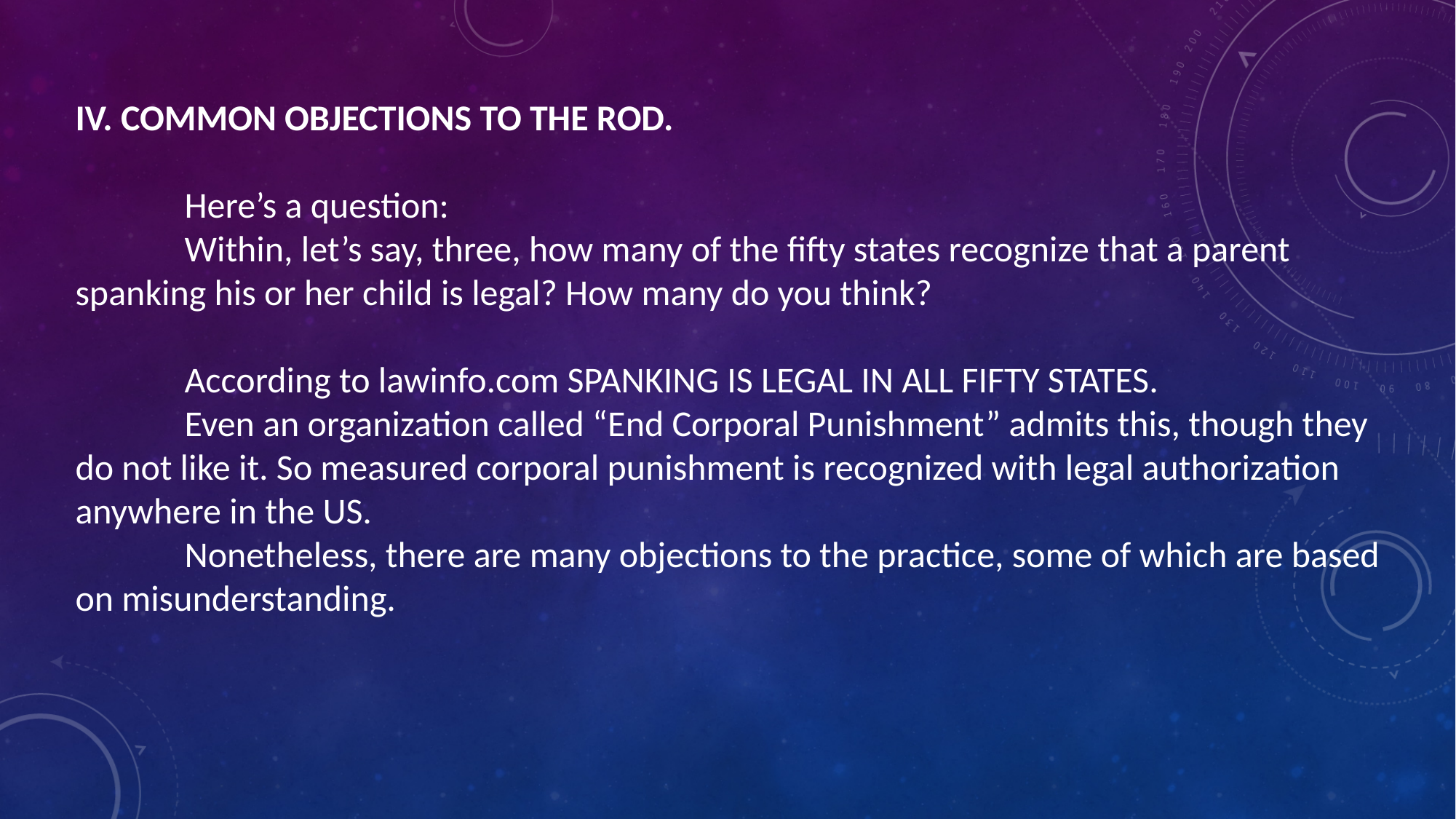

IV. COMMON OBJECTIONS TO THE ROD.

	Here’s a question:
	Within, let’s say, three, how many of the fifty states recognize that a parent spanking his or her child is legal? How many do you think?

	According to lawinfo.com SPANKING IS LEGAL IN ALL FIFTY STATES.
	Even an organization called “End Corporal Punishment” admits this, though they do not like it. So measured corporal punishment is recognized with legal authorization anywhere in the US.
	Nonetheless, there are many objections to the practice, some of which are based on misunderstanding.